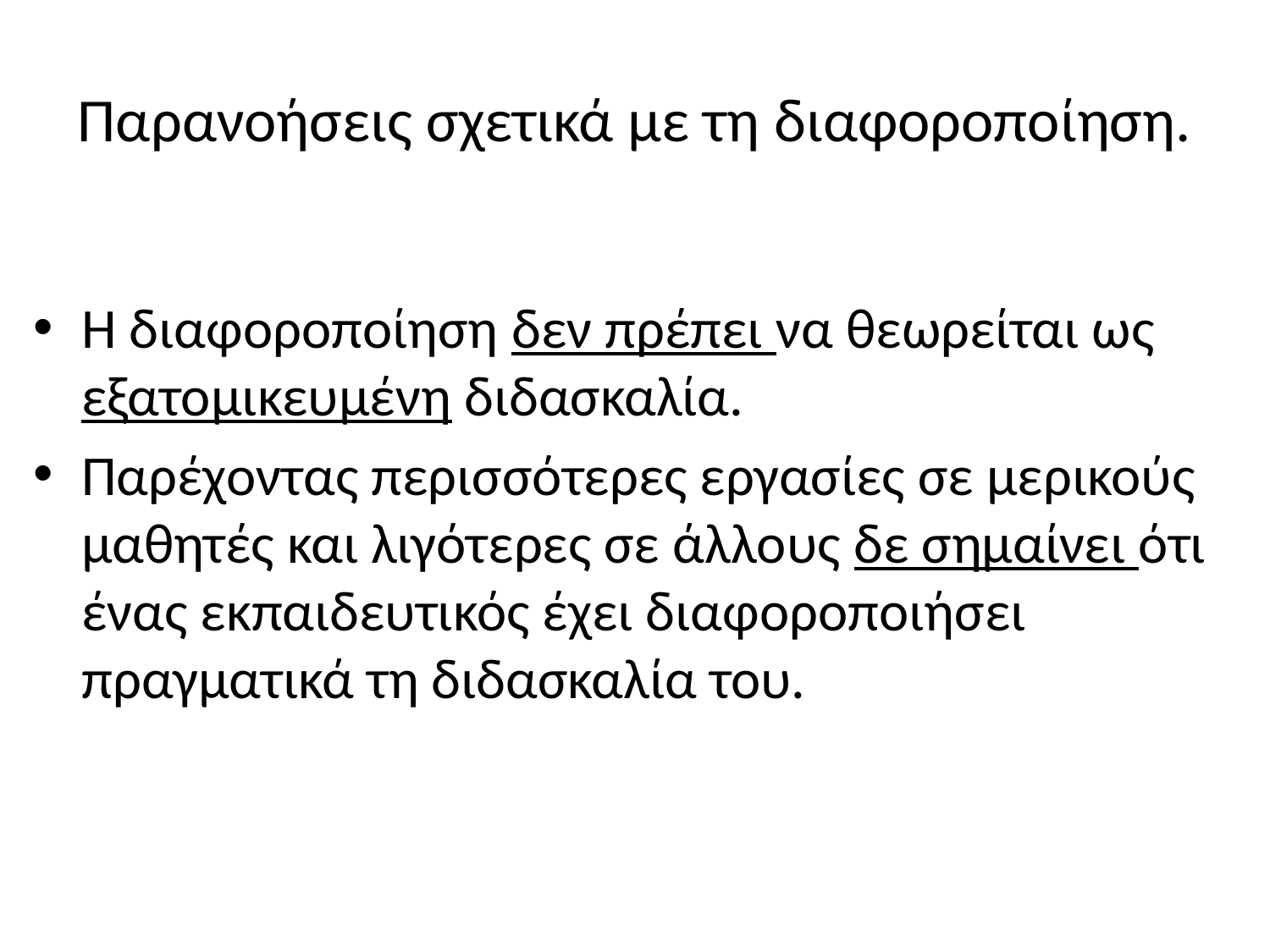

# Παρανοήσεις σχετικά με τη διαφοροποίηση.
Η διαφοροποίηση δεν πρέπει να θεωρείται ως εξατομικευμένη διδασκαλία.
Παρέχοντας περισσότερες εργασίες σε μερικούς μαθητές και λιγότερες σε άλλους δε σημαίνει ότι ένας εκπαιδευτικός έχει διαφοροποιήσει πραγματικά τη διδασκαλία του.